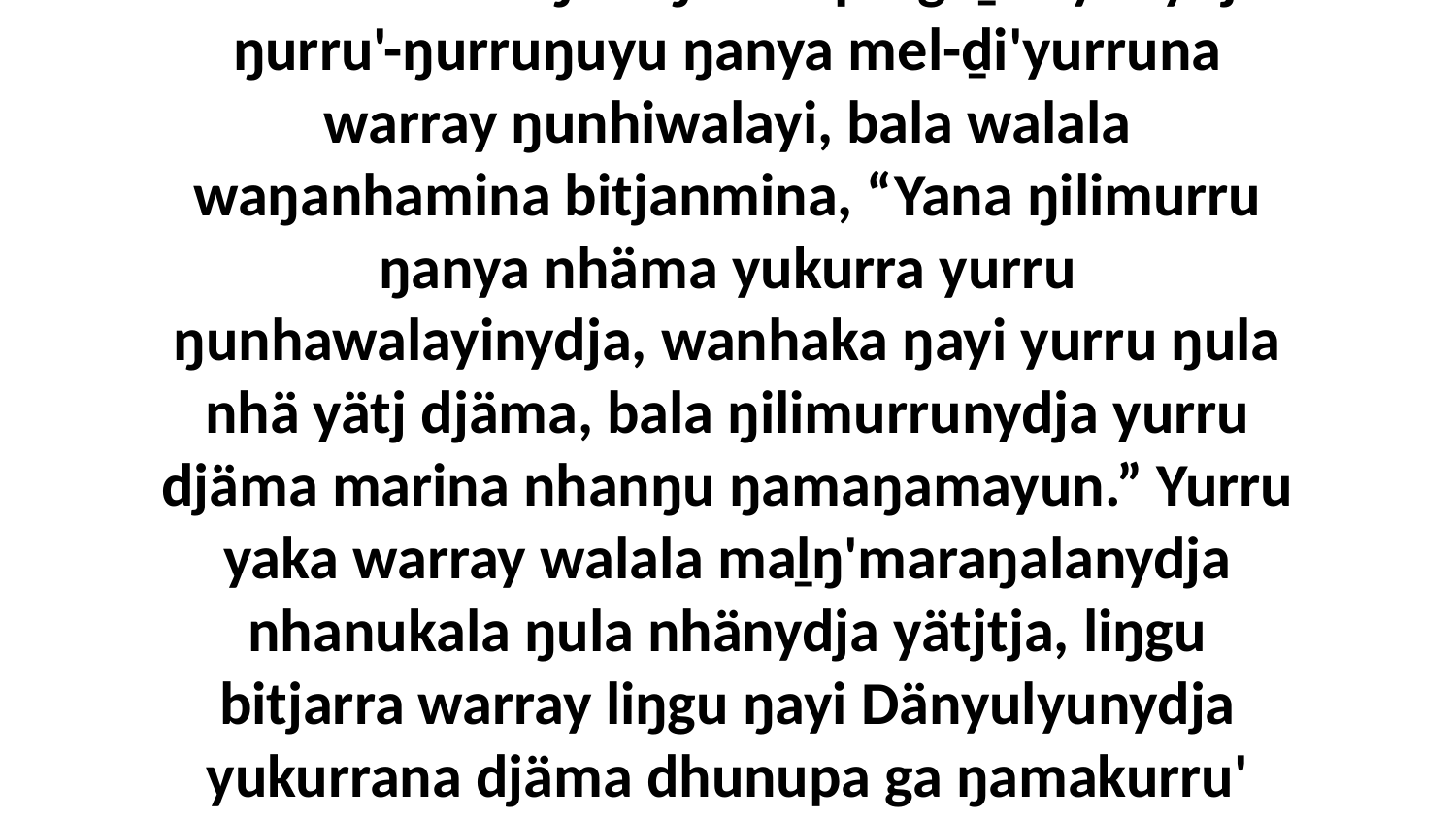

4 Yurru walala ŋuruŋu wiripu-guḻku'yunydja ŋurru'-ŋurruŋuyu ŋanya mel-ḏi'yurruna warray ŋunhiwalayi, bala walala waŋanhamina bitjanmina, “Yana ŋilimurru ŋanya nhäma yukurra yurru ŋunhawalayinydja, wanhaka ŋayi yurru ŋula nhä yätj djäma, bala ŋilimurrunydja yurru djäma marina nhanŋu ŋamaŋamayun.” Yurru yaka warray walala maḻŋ'maraŋalanydja nhanukala ŋula nhänydja yätjtja, liŋgu bitjarra warray liŋgu ŋayi Dänyulyunydja yukurrana djäma dhunupa ga ŋamakurru' warray, yaka warray ŋula nhä djarrpi'.